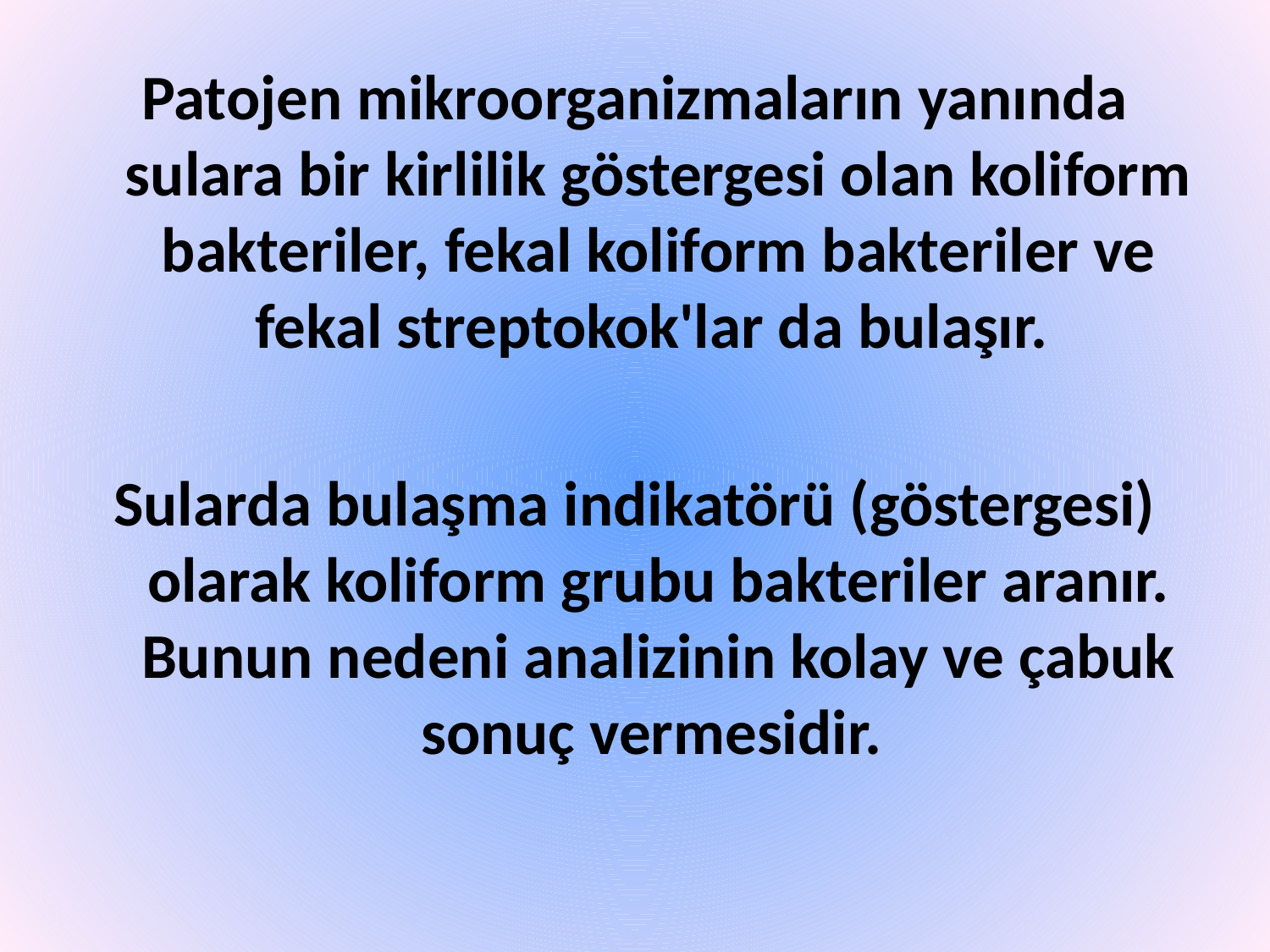

Patojen mikroorganizmaların yanında sulara bir kirlilik göstergesi olan koliform bakteriler, fekal koliform bakteriler ve fekal streptokok'lar da bulaşır.

Sularda bulaşma indikatörü (göstergesi) olarak koliform grubu bakteriler aranır. Bunun nedeni analizinin kolay ve çabuk sonuç vermesidir.